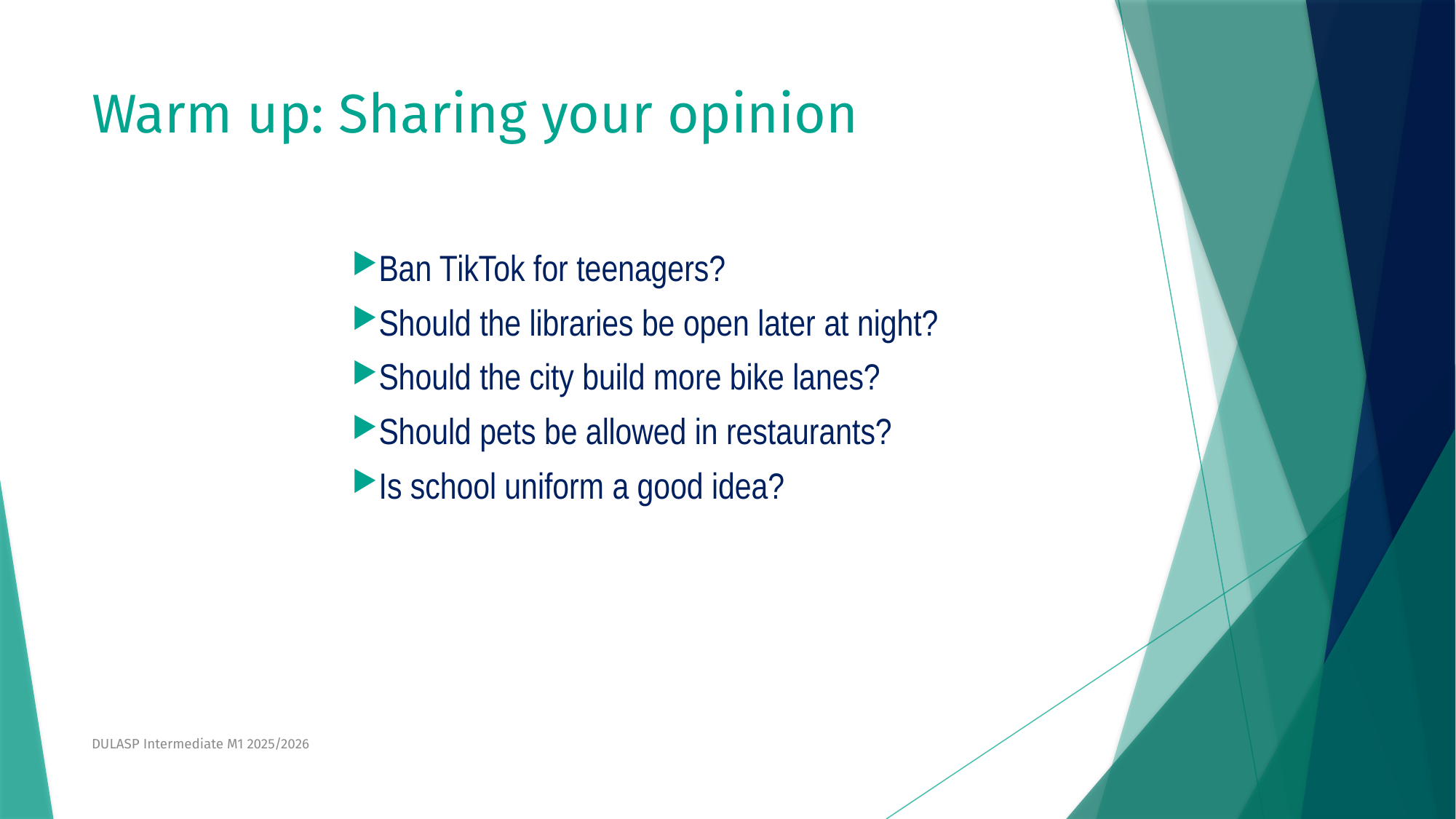

# Warm up: Sharing your opinion
Ban TikTok for teenagers?
Should the libraries be open later at night?
Should the city build more bike lanes?
Should pets be allowed in restaurants?
Is school uniform a good idea?
DULASP Intermediate M1 2025/2026